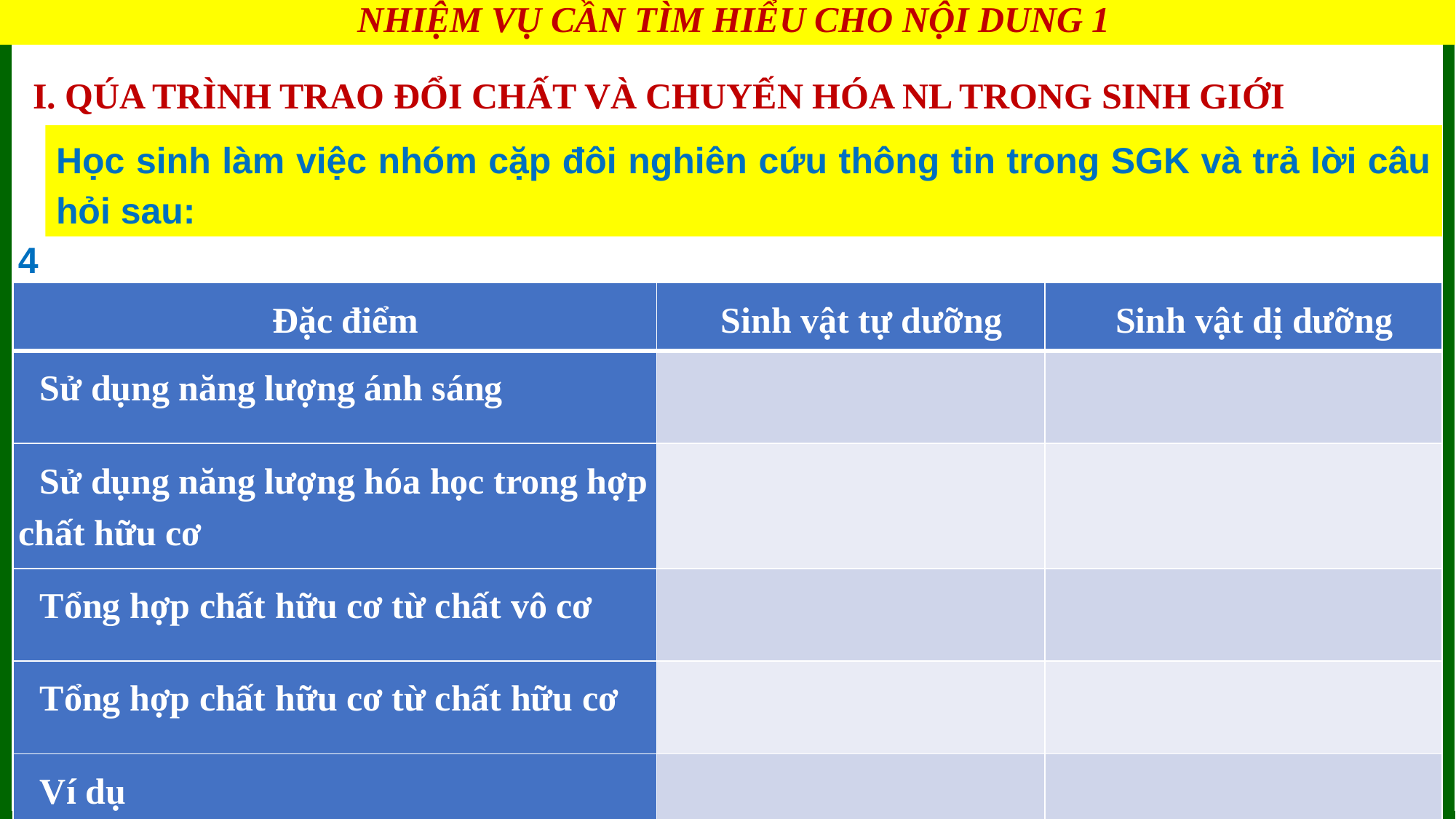

NHIỆM VỤ CẦN TÌM HIỂU CHO NỘI DUNG 1
BÀI 1: KHÁI QUÁT VỀ TRAO ĐỔI CHẤT VÀ CHUYẾN HOÁ NĂNG LUỢNG

I. QÚA TRÌNH TRAO ĐỔI CHẤT VÀ CHUYẾN HÓA NL TRONG SINH GIỚI
Học sinh làm việc nhóm cặp đôi nghiên cứu thông tin trong SGK và trả lời câu hỏi sau:
4
| Đặc điểm | Sinh vật tự dưỡng | Sinh vật dị dưỡng |
| --- | --- | --- |
| Sử dụng năng lượng ánh sáng |  |  |
| Sử dụng năng lượng hóa học trong hợp chất hữu cơ |  |  |
| Tổng hợp chất hữu cơ từ chất vô cơ |  |  |
| Tổng hợp chất hữu cơ từ chất hữu cơ |  |  |
| Ví dụ |  |  |